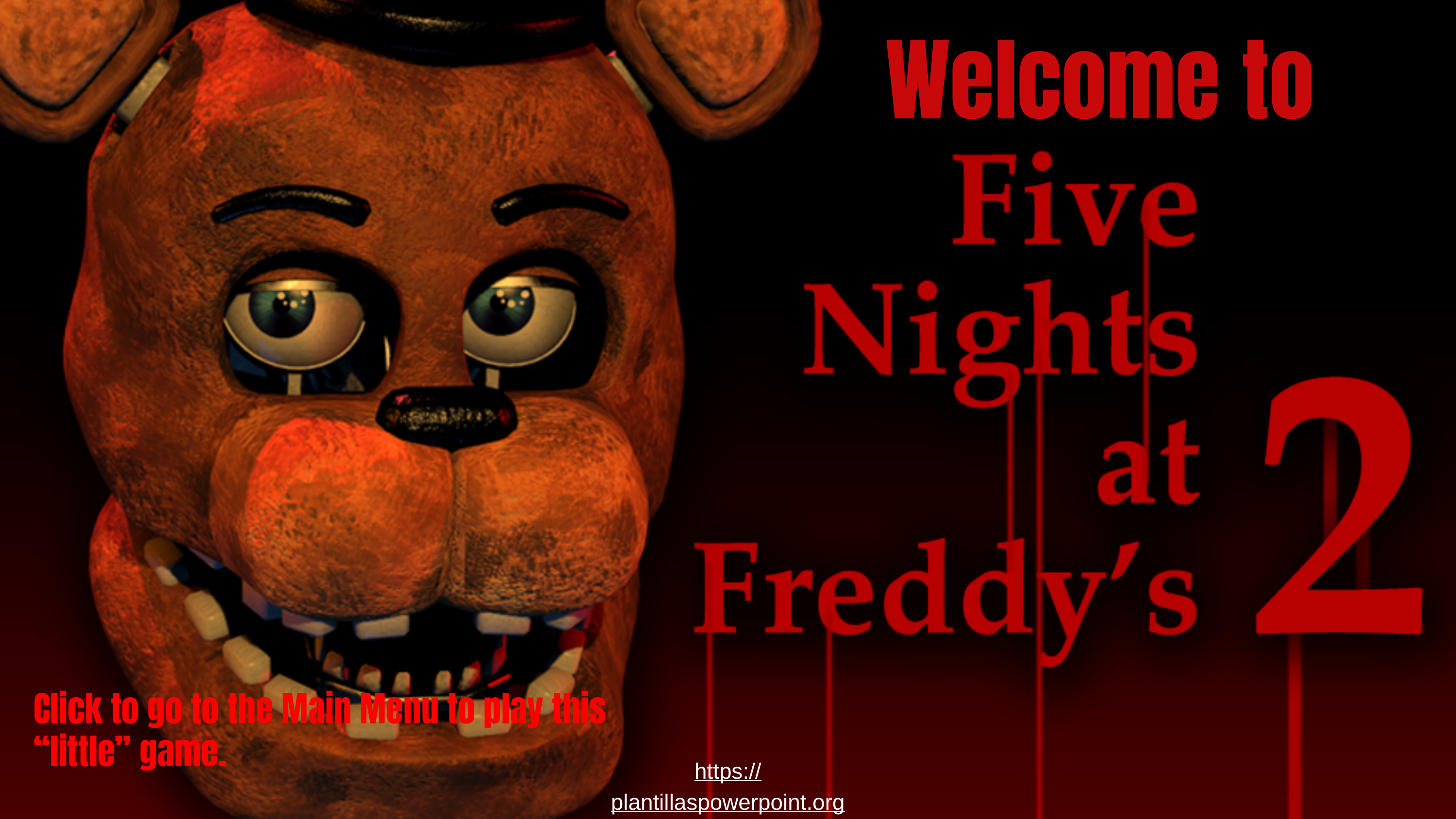

Welcome to
Click to go to the Main Menu to play this “little” game.
https://plantillaspowerpoint.org